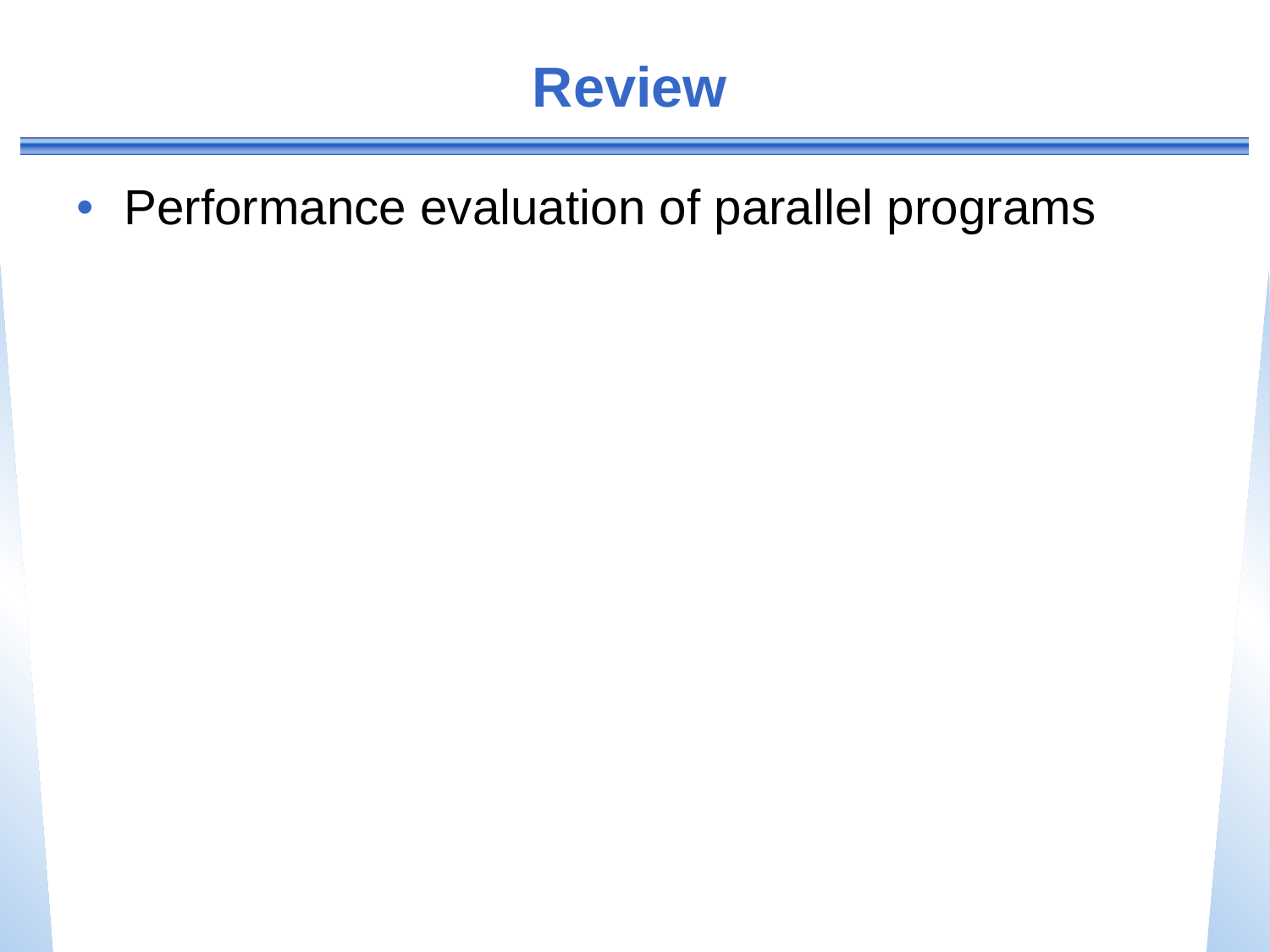

# Review
Performance evaluation of parallel programs